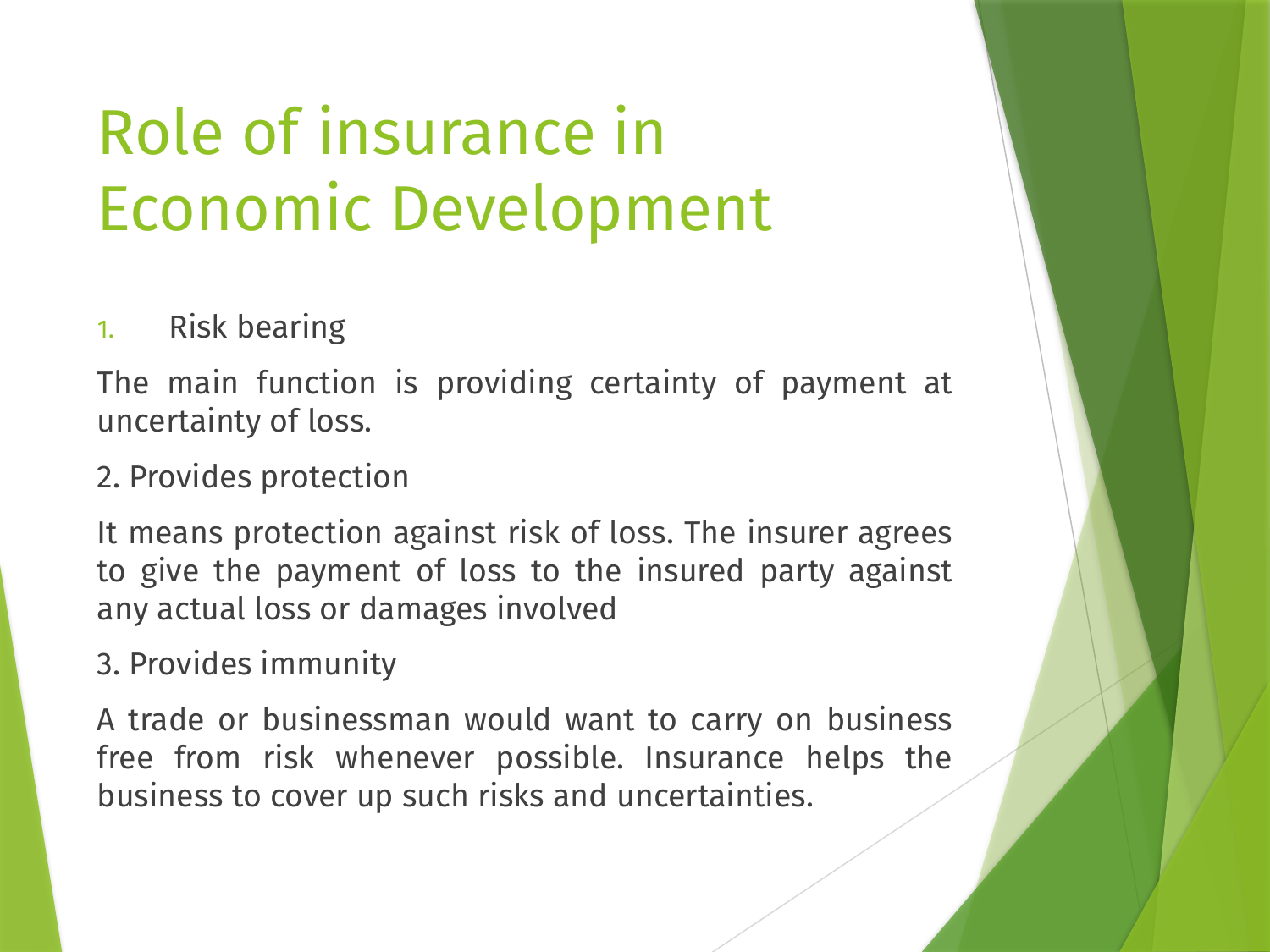

# Role of insurance in Economic Development
Risk bearing
The main function is providing certainty of payment at uncertainty of loss.
2. Provides protection
It means protection against risk of loss. The insurer agrees to give the payment of loss to the insured party against any actual loss or damages involved
3. Provides immunity
A trade or businessman would want to carry on business free from risk whenever possible. Insurance helps the business to cover up such risks and uncertainties.